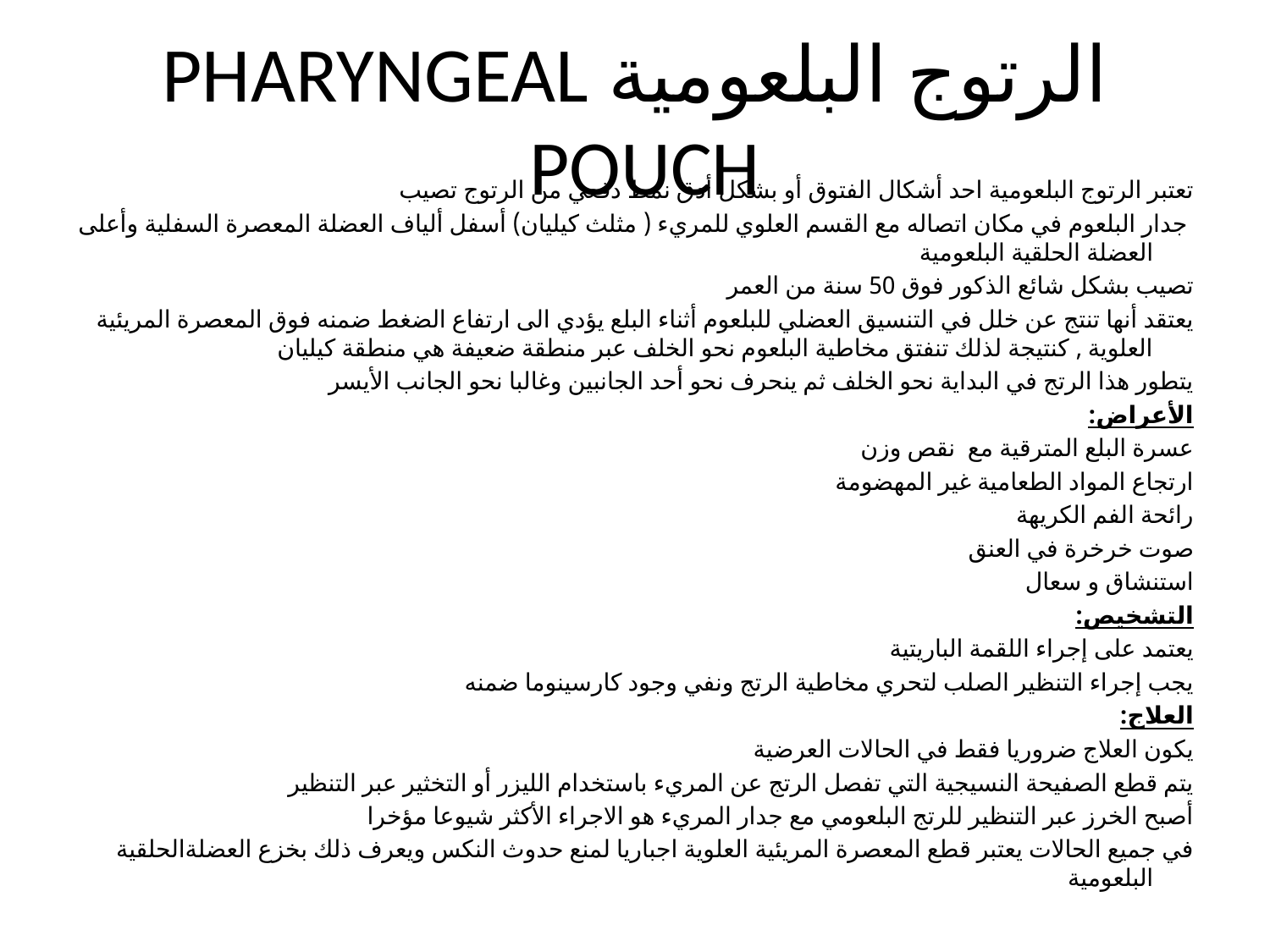

# الرتوج البلعومية PHARYNGEAL POUCH
تعتبر الرتوج البلعومية احد أشكال الفتوق أو بشكل أدق نمط دفعي من الرتوج تصيب
 جدار البلعوم في مكان اتصاله مع القسم العلوي للمريء ( مثلث كيليان) أسفل ألياف العضلة المعصرة السفلية وأعلى العضلة الحلقية البلعومية
تصيب بشكل شائع الذكور فوق 50 سنة من العمر
يعتقد أنها تنتج عن خلل في التنسيق العضلي للبلعوم أثناء البلع يؤدي الى ارتفاع الضغط ضمنه فوق المعصرة المريئية العلوية , كنتيجة لذلك تنفتق مخاطية البلعوم نحو الخلف عبر منطقة ضعيفة هي منطقة كيليان
يتطور هذا الرتج في البداية نحو الخلف ثم ينحرف نحو أحد الجانبين وغالبا نحو الجانب الأيسر
الأعراض:
عسرة البلع المترقية مع  نقص وزن
ارتجاع المواد الطعامية غير المهضومة
رائحة الفم الكريهة
صوت خرخرة في العنق
استنشاق و سعال
التشخيص:
يعتمد على إجراء اللقمة الباريتية
يجب إجراء التنظير الصلب لتحري مخاطية الرتج ونفي وجود كارسينوما ضمنه
العلاج:
يكون العلاج ضروريا فقط في الحالات العرضية
يتم قطع الصفيحة النسيجية التي تفصل الرتج عن المريء باستخدام الليزر أو التخثير عبر التنظير
أصبح الخرز عبر التنظير للرتج البلعومي مع جدار المريء هو الاجراء الأكثر شيوعا مؤخرا
في جميع الحالات يعتبر قطع المعصرة المريئية العلوية اجباريا لمنع حدوث النكس ويعرف ذلك بخزع العضلةالحلقية البلعومية